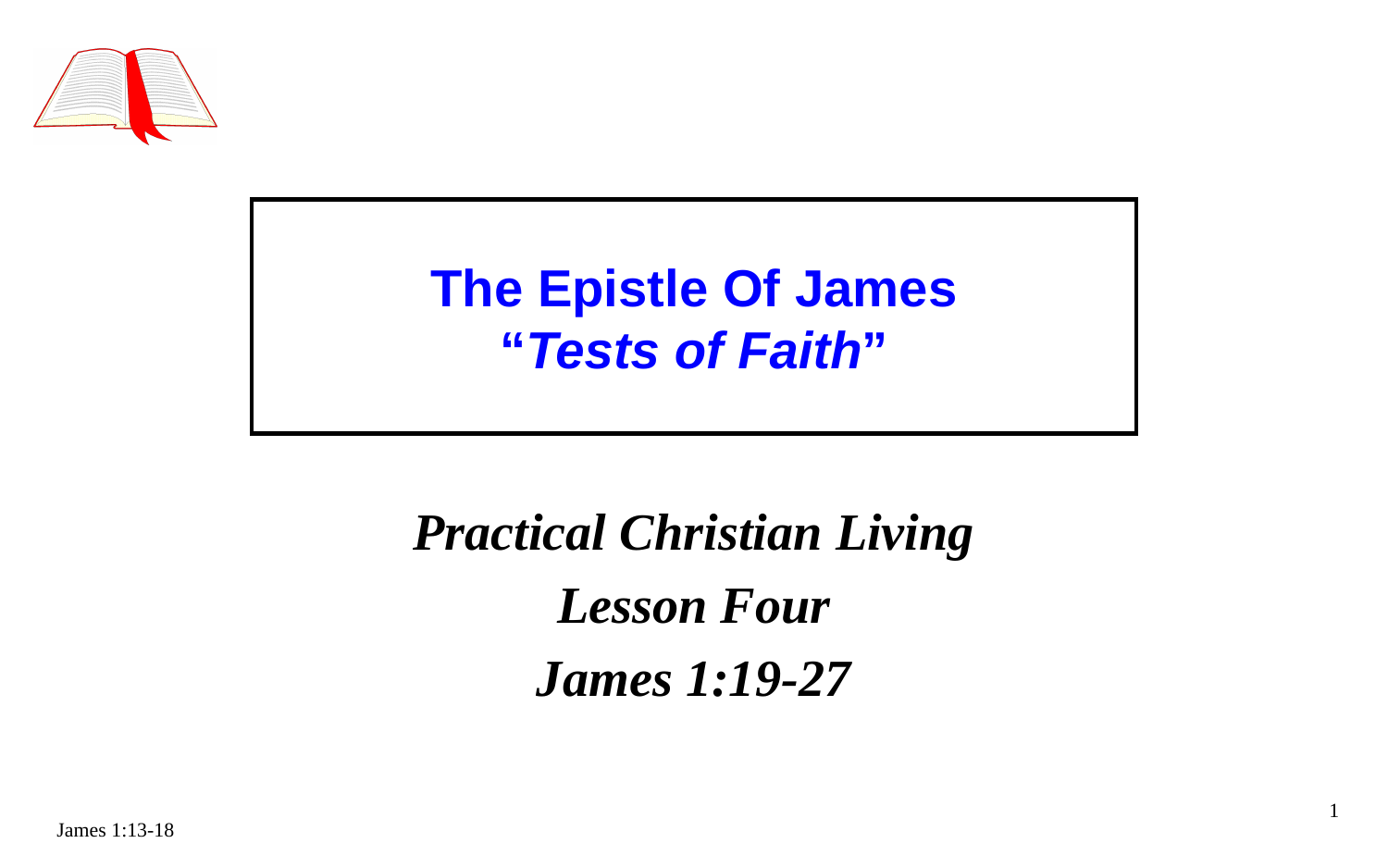

# The Epistle Of James “Tests of Faith”
Practical Christian Living
Lesson Four
James 1:19-27
1
James 1:13-18